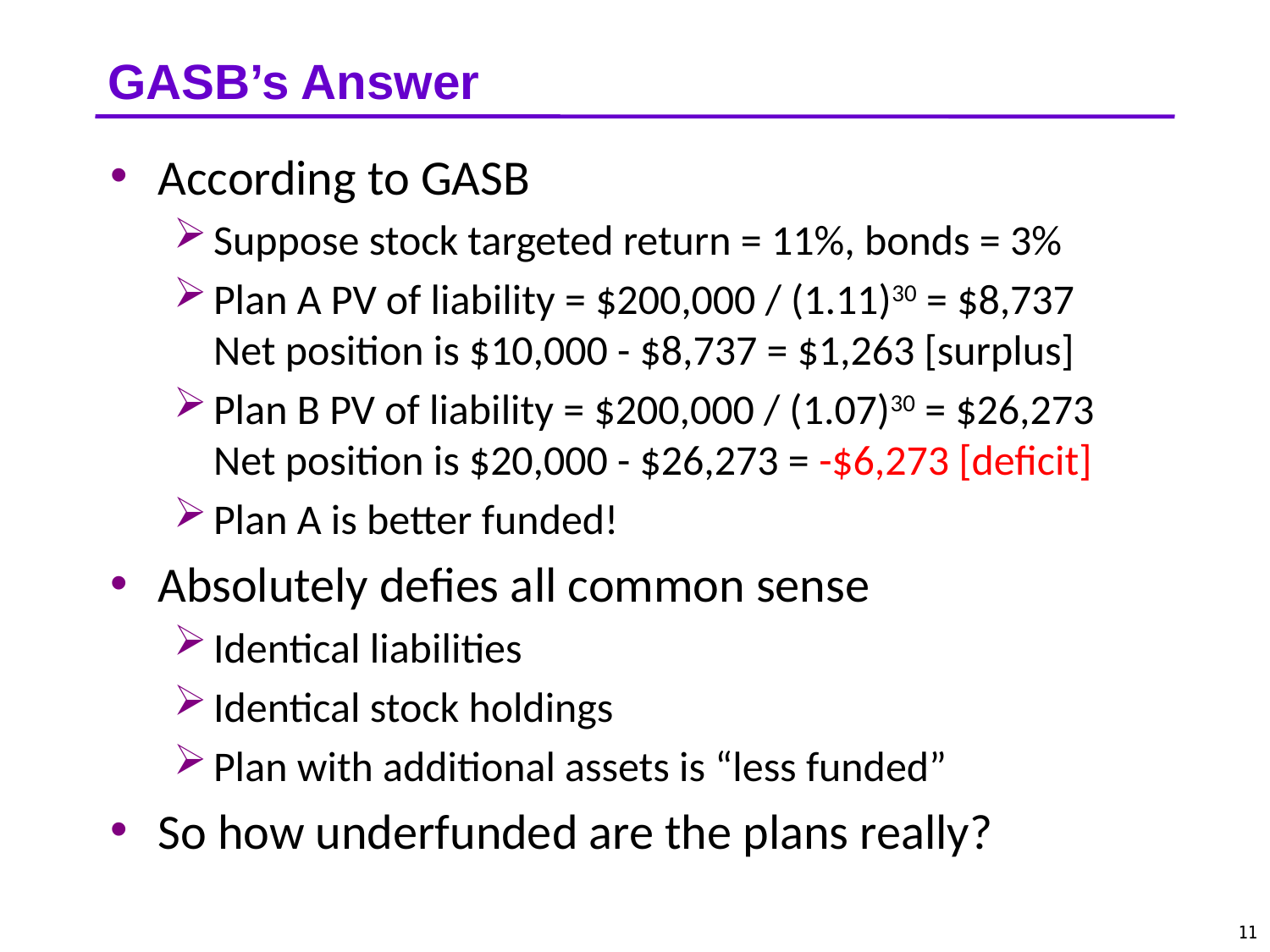

# GASB’s Answer
According to GASB
Suppose stock targeted return = 11%, bonds = 3%
Plan A PV of liability = $200,000 / (1.11)30 = $8,737
Net position is $10,000 - $8,737 = $1,263 [surplus]
Plan B PV of liability = $200,000 / (1.07)30 = $26,273
Net position is $20,000 - $26,273 = -$6,273 [deficit]
Plan A is better funded!
Absolutely defies all common sense
Identical liabilities
Identical stock holdings
Plan with additional assets is “less funded”
So how underfunded are the plans really?
11